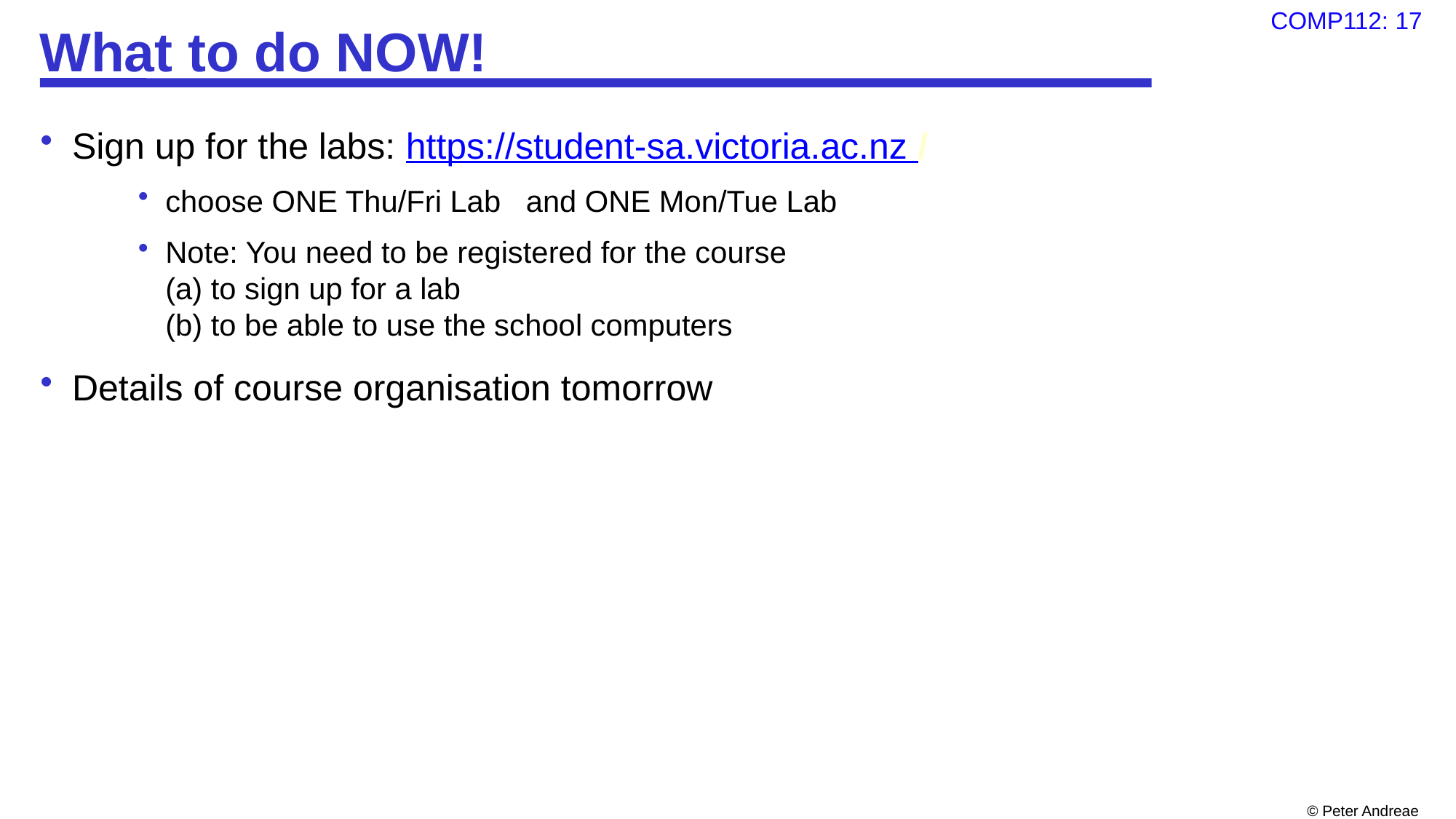

# What to do NOW!
Sign up for the labs: https://student-sa.victoria.ac.nz /
choose ONE Thu/Fri Lab   and ONE Mon/Tue Lab
Note: You need to be registered for the course
(a) to sign up for a lab
(b) to be able to use the school computers
Details of course organisation tomorrow